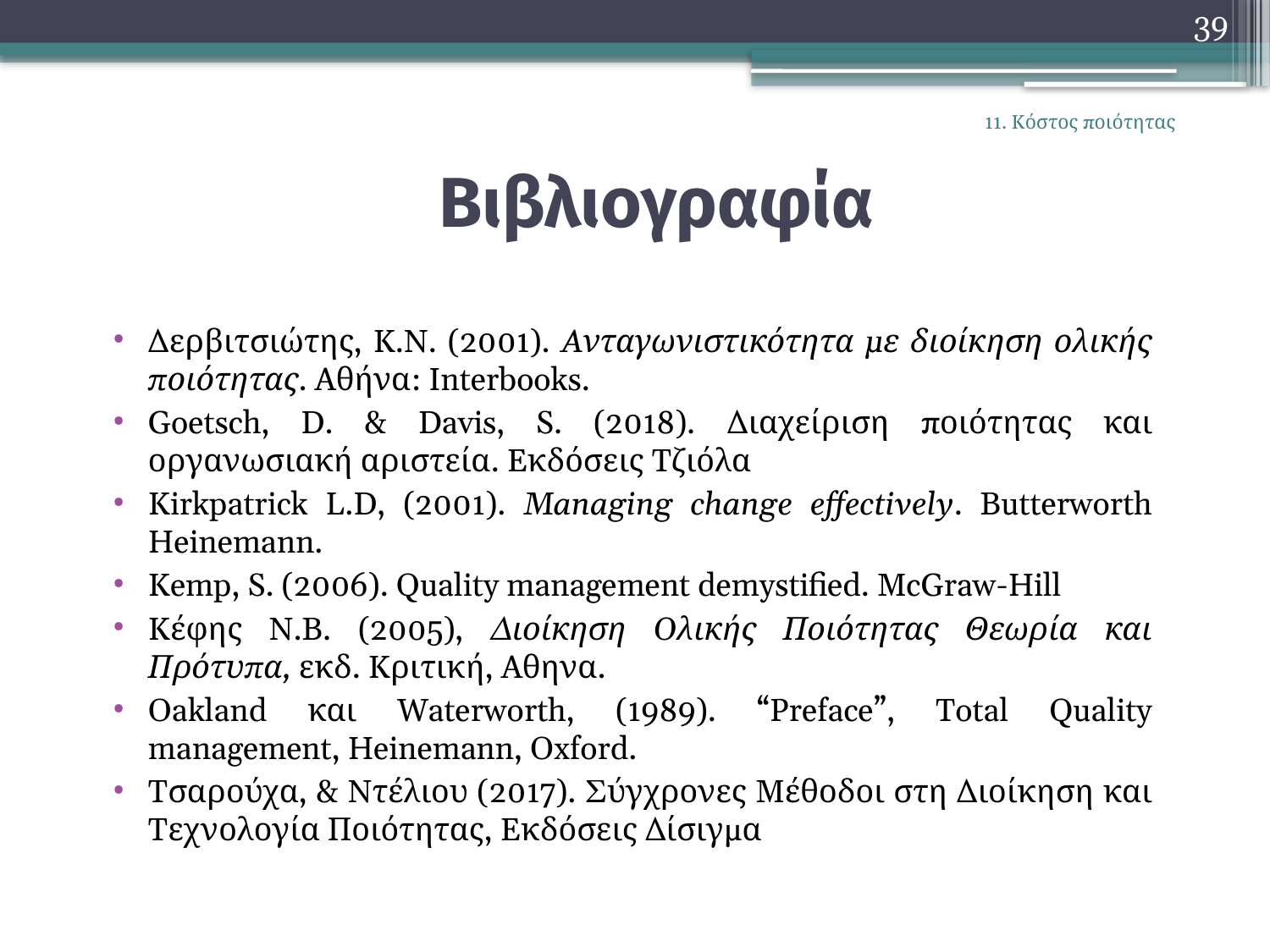

39
11. Κόστος ποιότητας
# Βιβλιογραφία
Δερβιτσιώτης, Κ.Ν. (2001). Ανταγωνιστικότητα με διοίκηση ολικής ποιότητας. Αθήνα: Interbooks.
Goetsch, D. & Davis, S. (2018). Διαχείριση ποιότητας και οργανωσιακή αριστεία. Εκδόσεις Τζιόλα
Kirkpatrick L.D, (2001). Managing change effectively. Butterworth Heinemann.
Kemp, S. (2006). Quality management demystified. McGraw-Hill
Κέφης Ν.Β. (2005), Διοίκηση Ολικής Ποιότητας Θεωρία και Πρότυπα, εκδ. Κριτική, Αθηνα.
Oakland και Waterworth, (1989). “Preface”, Total Quality management, Heinemann, Oxford.
Τσαρούχα, & Ντέλιου (2017). Σύγχρονες Μέθοδοι στη Διοίκηση και Τεχνολογία Ποιότητας, Εκδόσεις Δίσιγμα